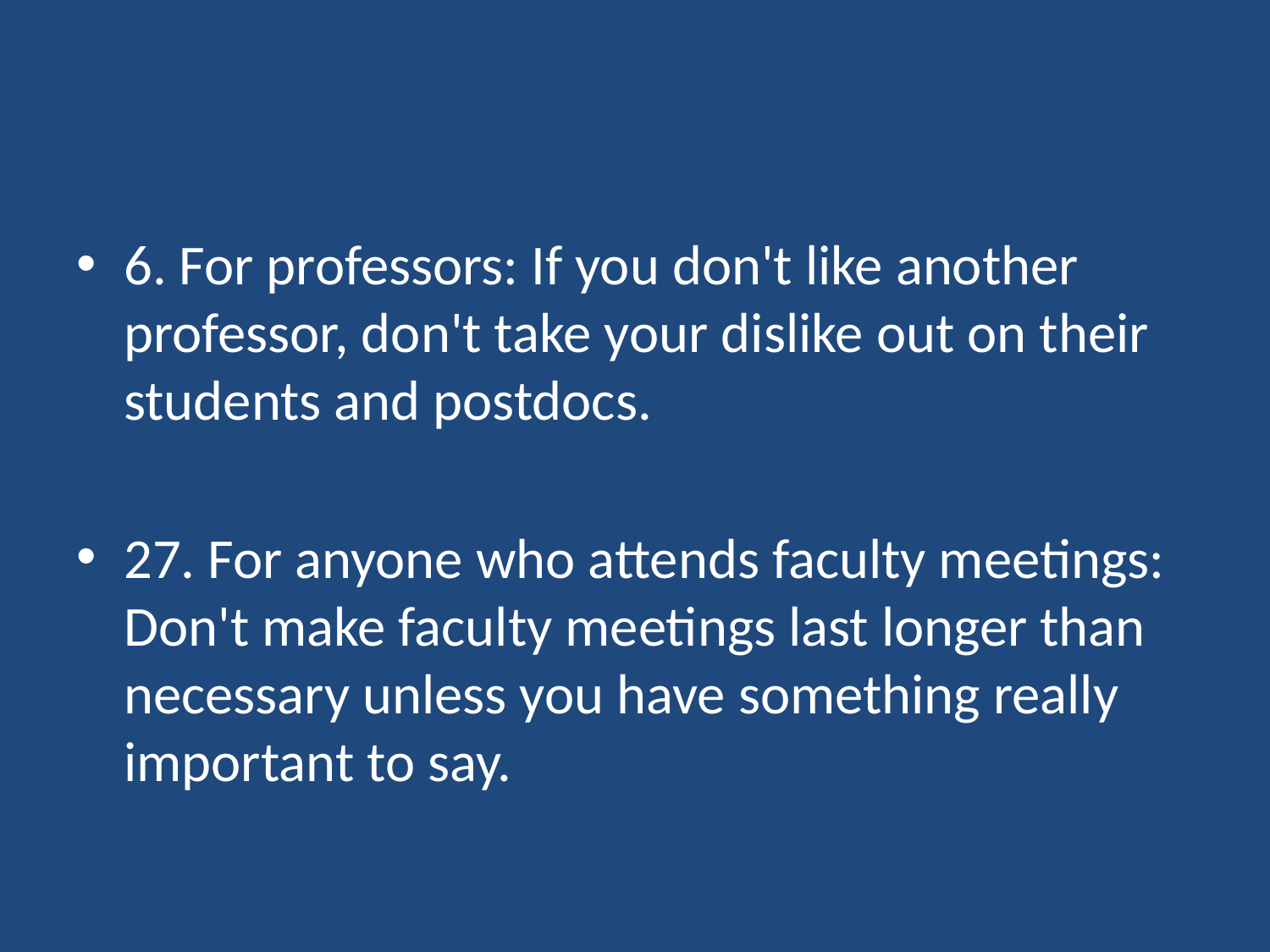

#
6. For professors: If you don't like another professor, don't take your dislike out on their students and postdocs.

27. For anyone who attends faculty meetings: Don't make faculty meetings last longer than necessary unless you have something really important to say.